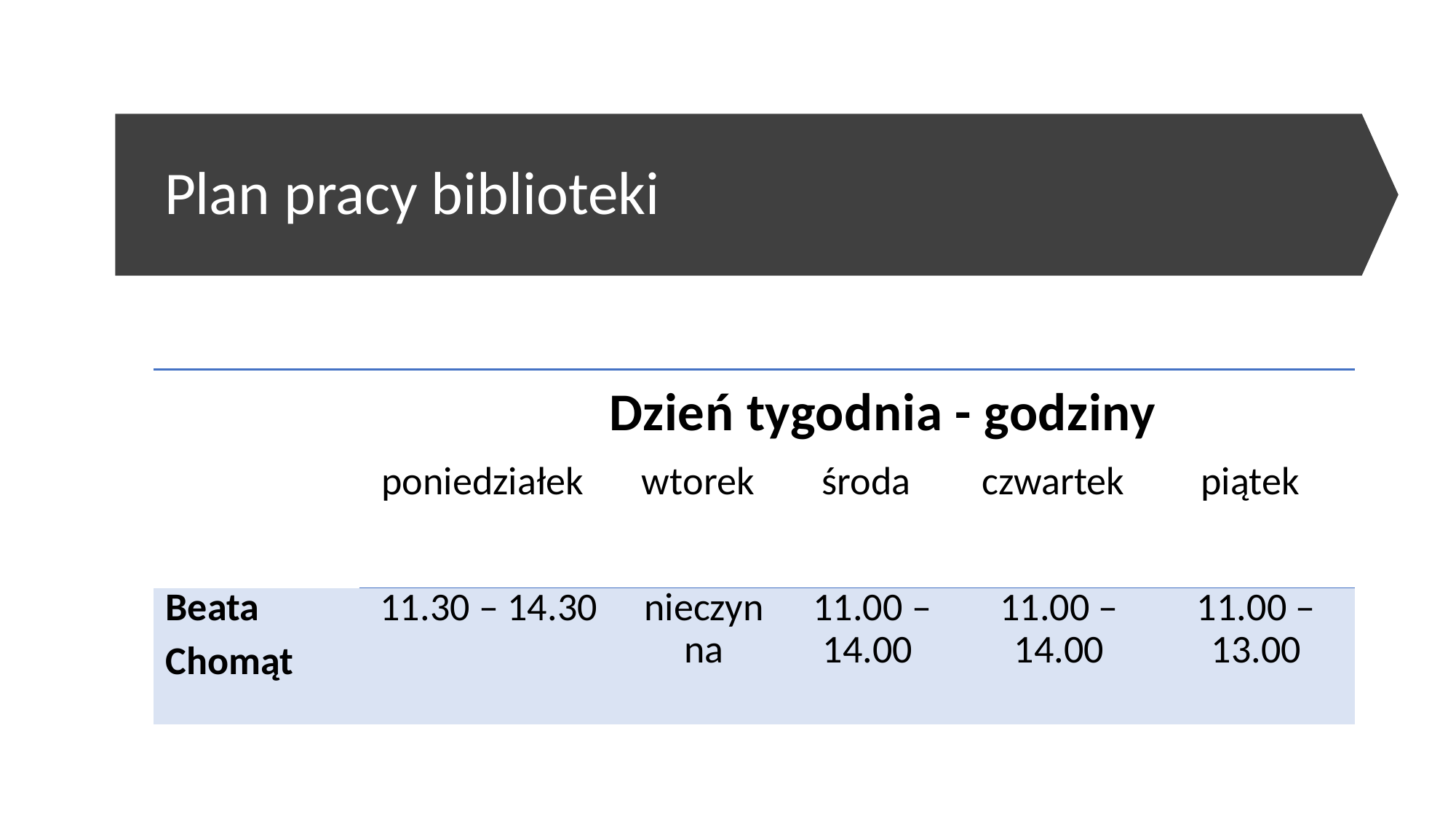

# Plan pracy biblioteki
|  | Dzień tygodnia - godziny |  |  |  |  |
| --- | --- | --- | --- | --- | --- |
|  | poniedziałek | wtorek | środa | czwartek | piątek |
| Beata Chomąt | 11.30 – 14.30 | nieczynna | 11.00 – 14.00 | 11.00 – 14.00 | 11.00 – 13.00 |